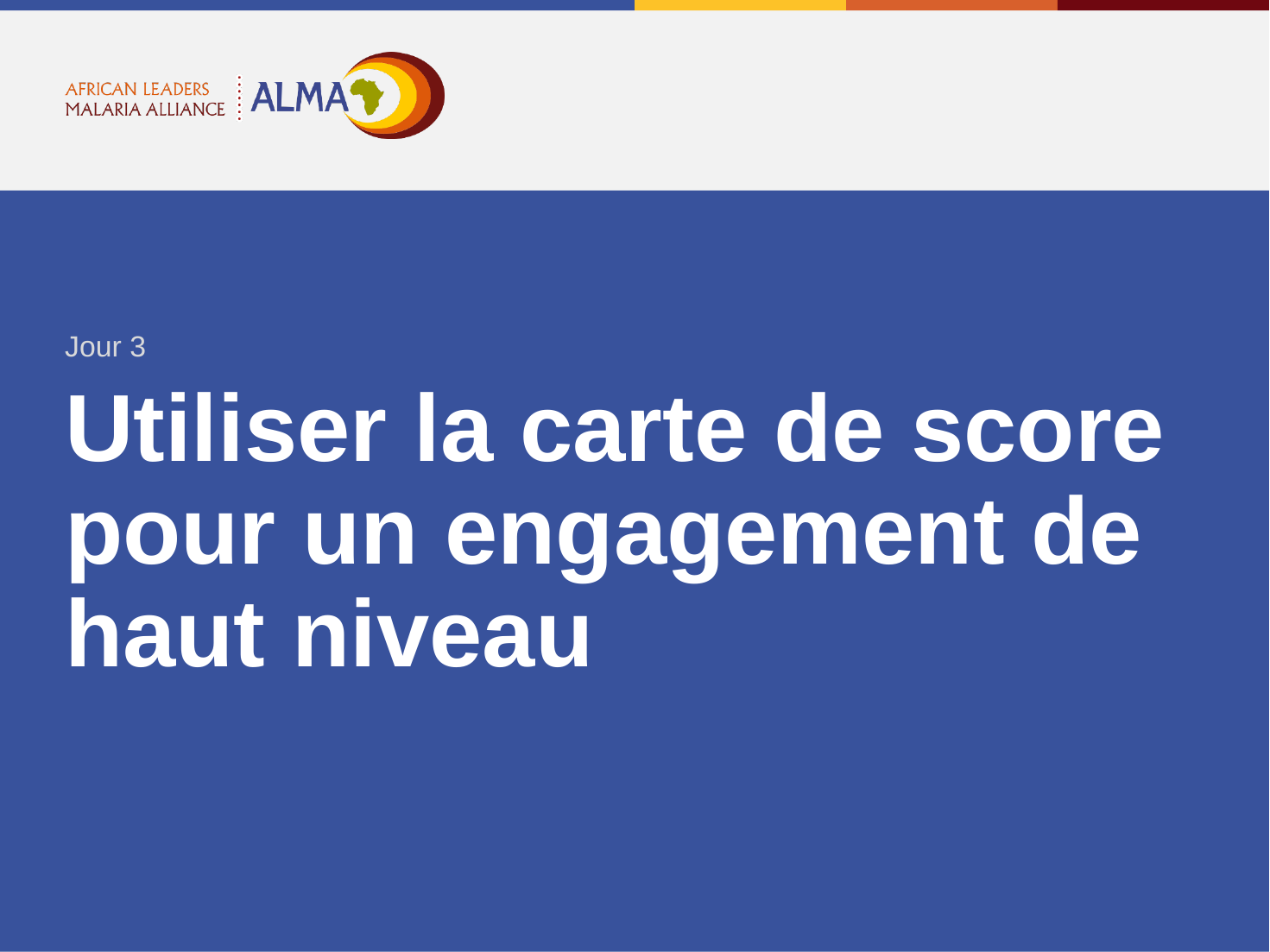

Jour 3
Utiliser la carte de score pour un engagement de haut niveau